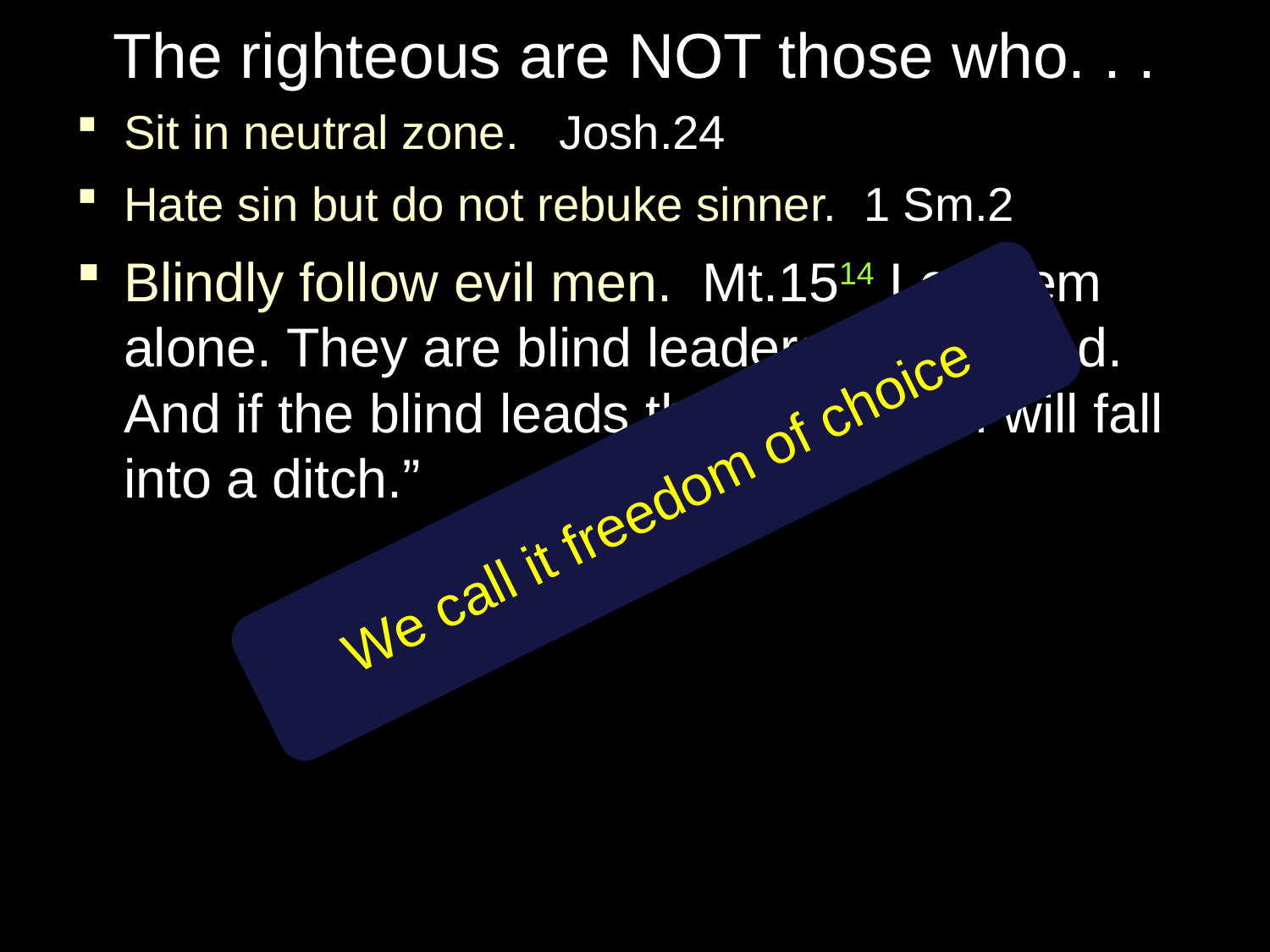

# The righteous are NOT those who. . .
Sit in neutral zone.   Josh.24
Hate sin but do not rebuke sinner.  1 Sm.2
Blindly follow evil men.  Mt.1514 Let them alone. They are blind leaders of the blind. And if the blind leads the blind, both will fall into a ditch.”

We call it freedom of choice